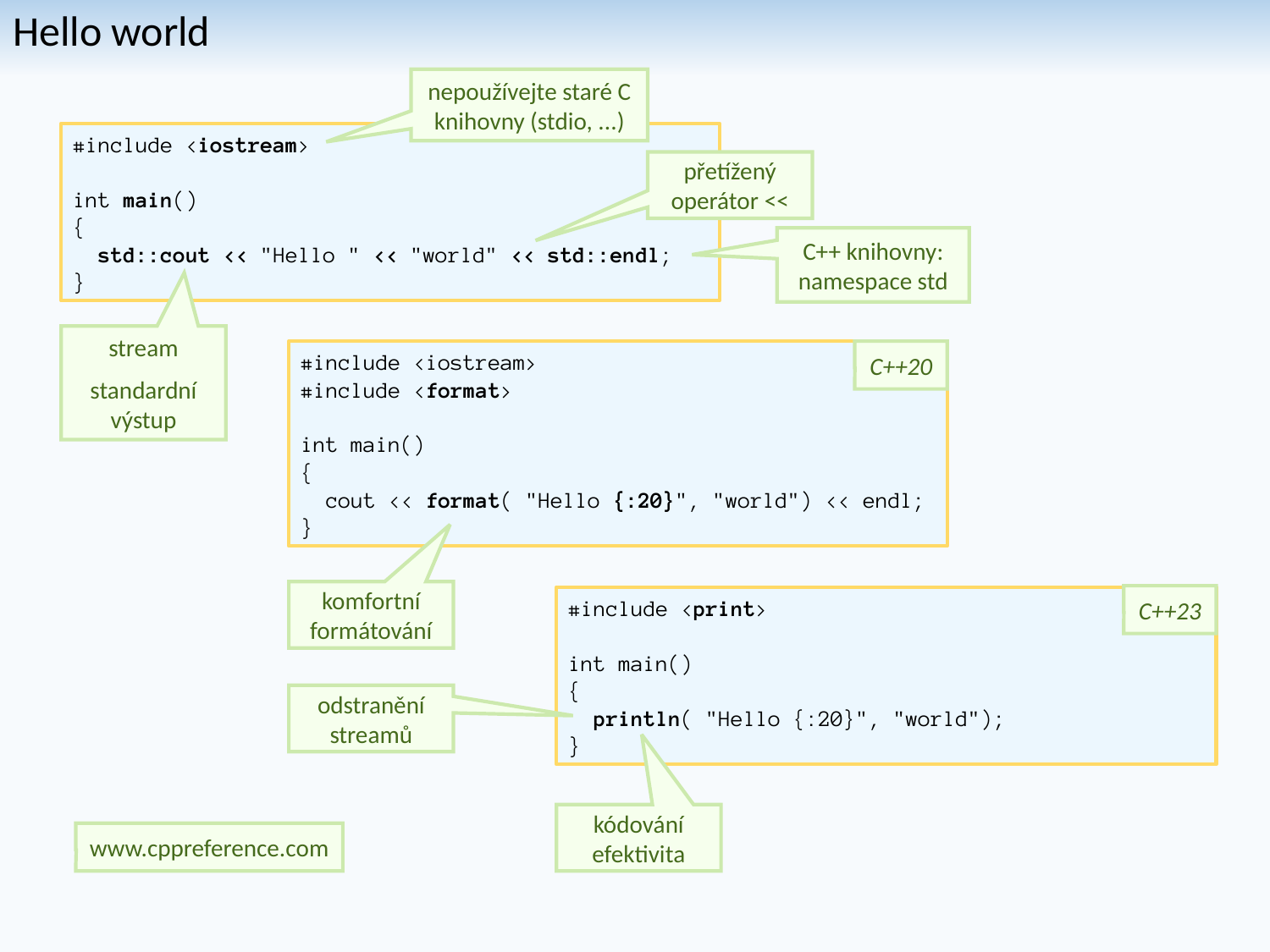

# Hello world
nepoužívejte staré C knihovny (stdio, ...)
#include <iostream>

int main()
{
  std::cout << "Hello " << "world" << std::endl;
}
přetížený operátor <<
C++ knihovny: namespace std
stream

standardní výstup
#include <iostream>
#include <format>

int main()
{
  cout << format( "Hello {:20}", "world") << endl;
}
C++20
komfortní formátování
C++23
#include <print>

int main()
{
  println( "Hello {:20}", "world");
}
odstranění streamů
kódování
efektivita
www.cppreference.com